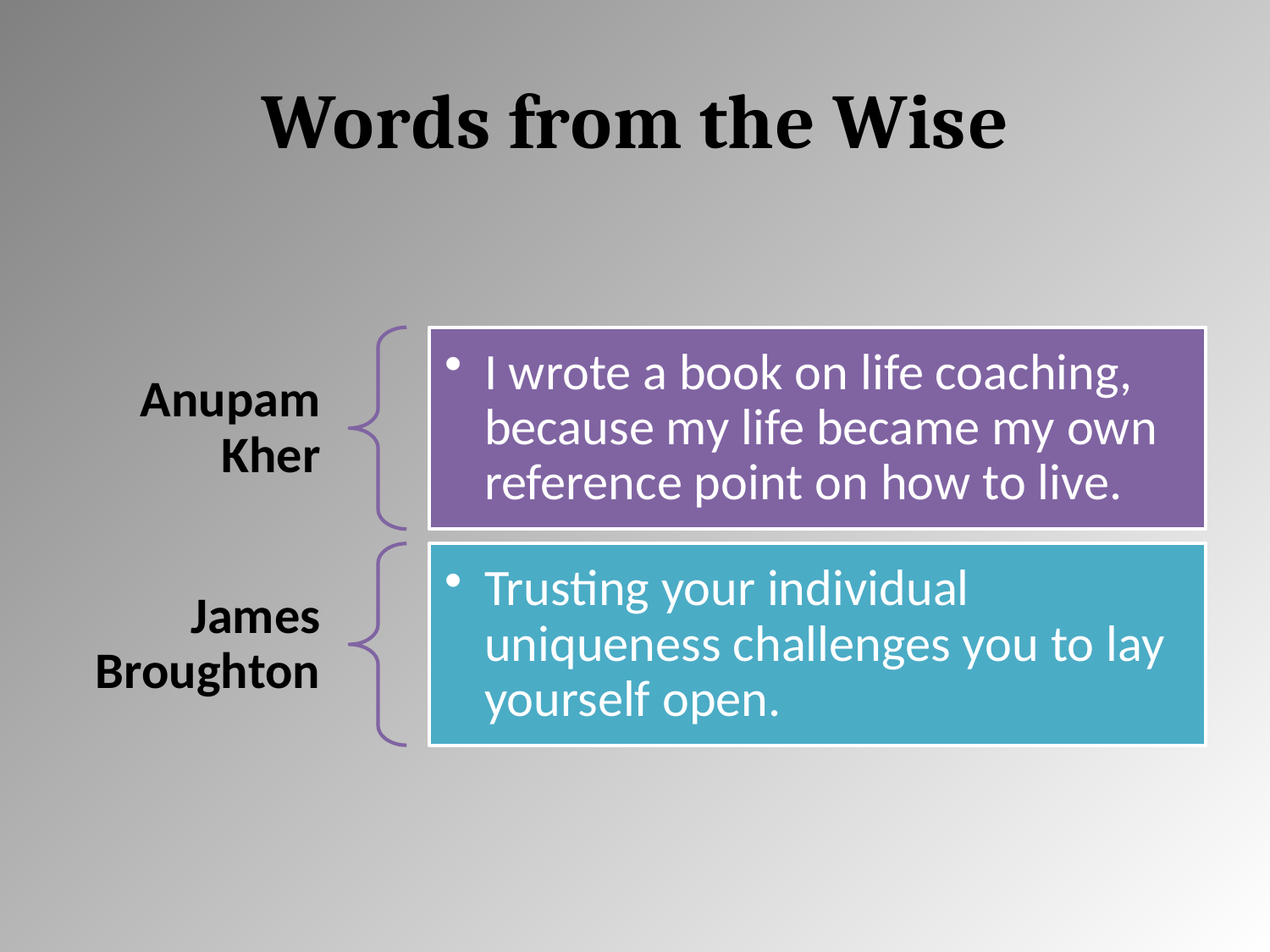

# Words from the Wise
Anupam Kher
I wrote a book on life coaching, because my life became my own reference point on how to live.
James Broughton
Trusting your individual uniqueness challenges you to lay yourself open.